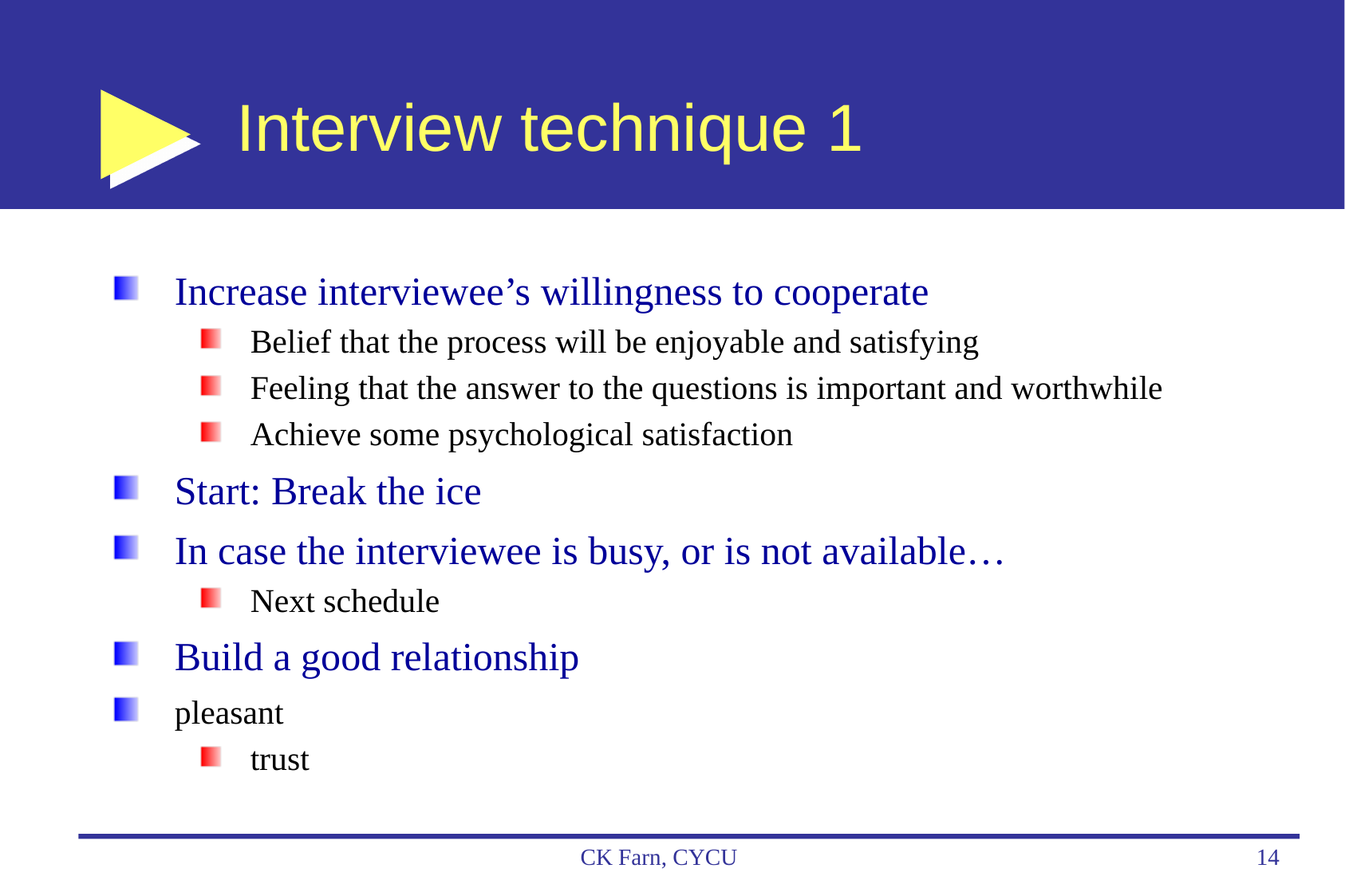

# Interview technique 1
Increase interviewee’s willingness to cooperate
Belief that the process will be enjoyable and satisfying
Feeling that the answer to the questions is important and worthwhile
Achieve some psychological satisfaction
Start: Break the ice
In case the interviewee is busy, or is not available…
Next schedule
Build a good relationship
pleasant
trust
CK Farn, CYCU
14